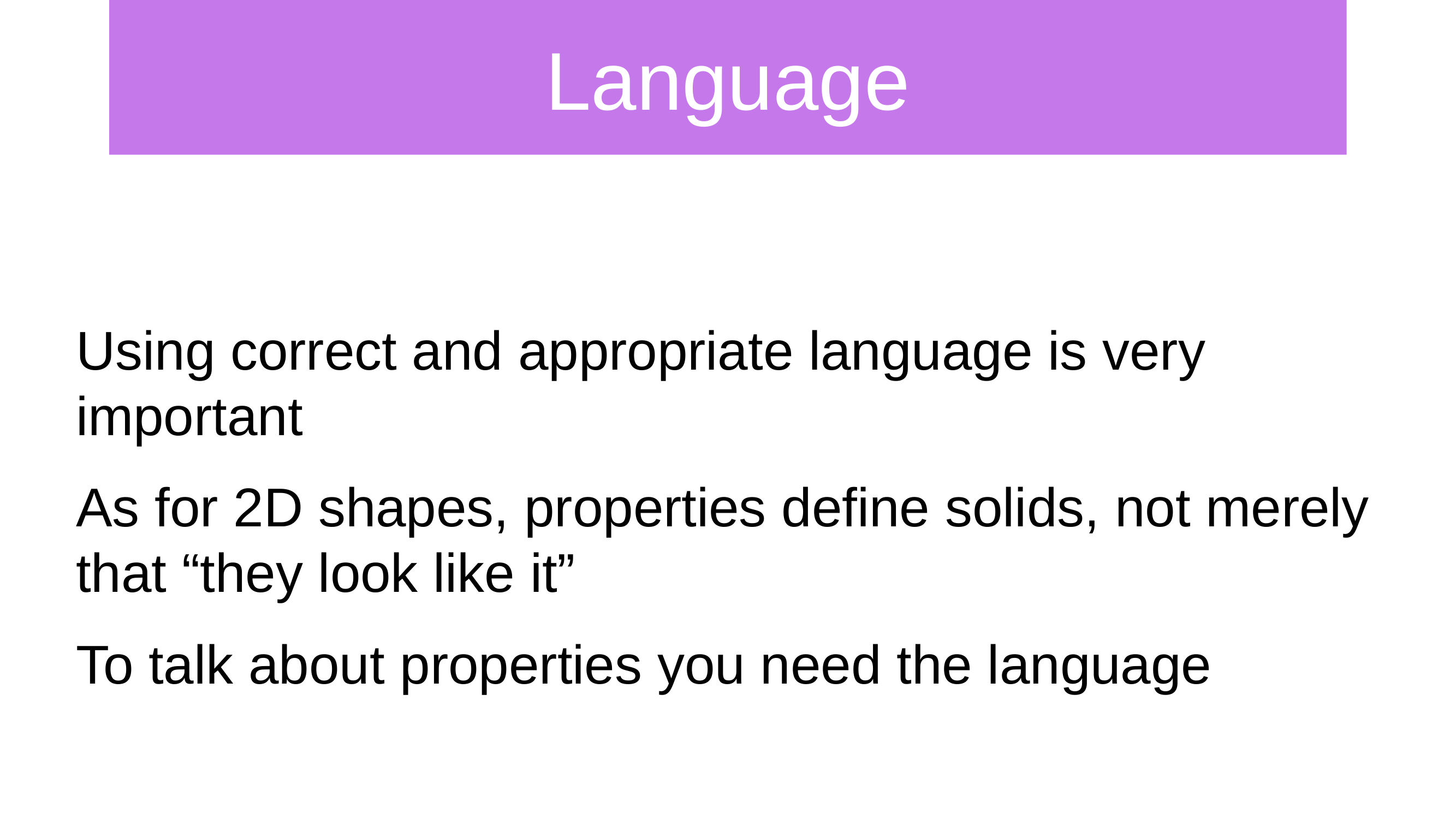

# Language
Using correct and appropriate language is very important
As for 2D shapes, properties define solids, not merely that “they look like it”
To talk about properties you need the language